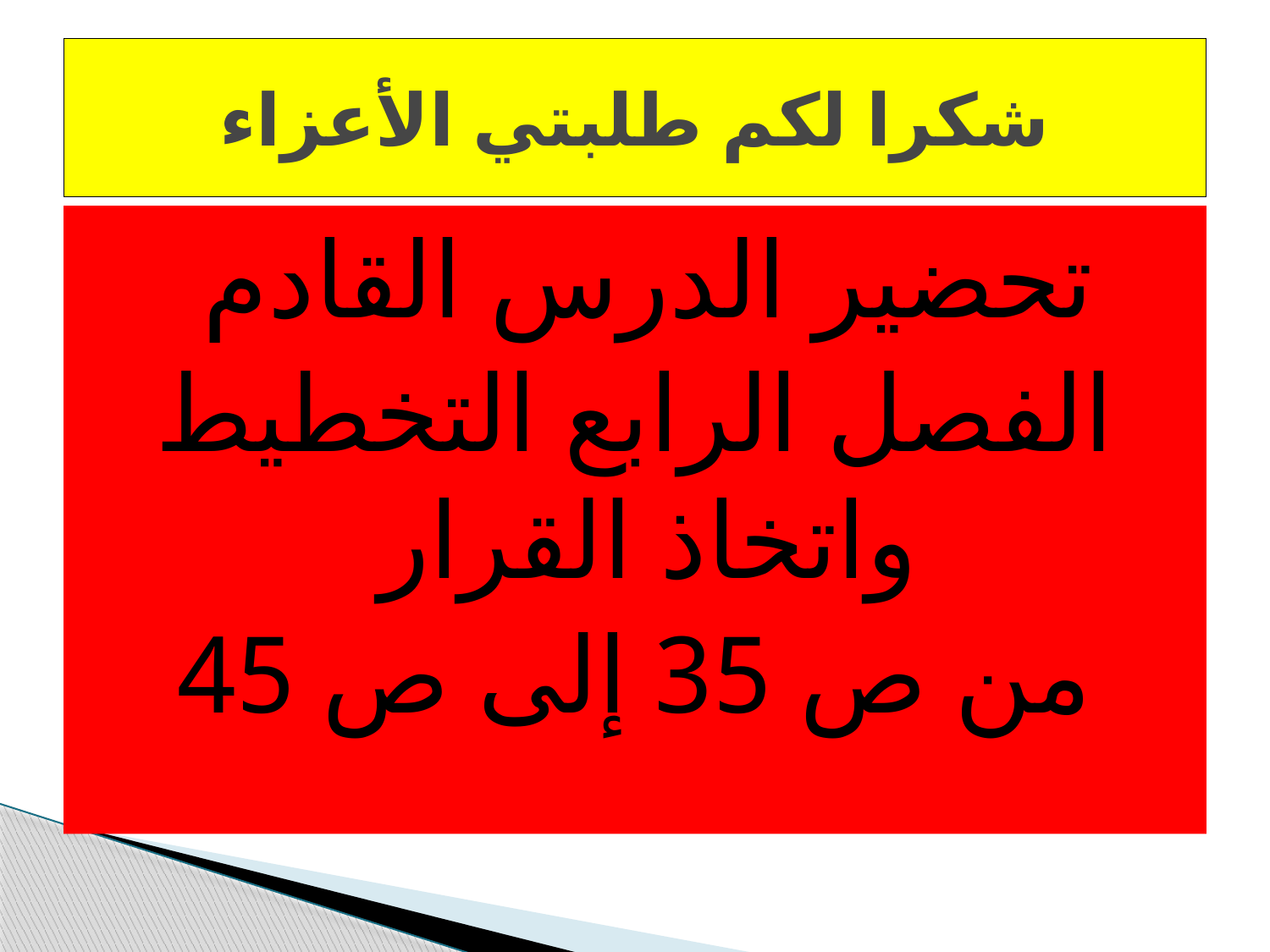

# شكرا لكم طلبتي الأعزاء
تحضير الدرس القادم
الفصل الرابع التخطيط واتخاذ القرار
من ص 35 إلى ص 45